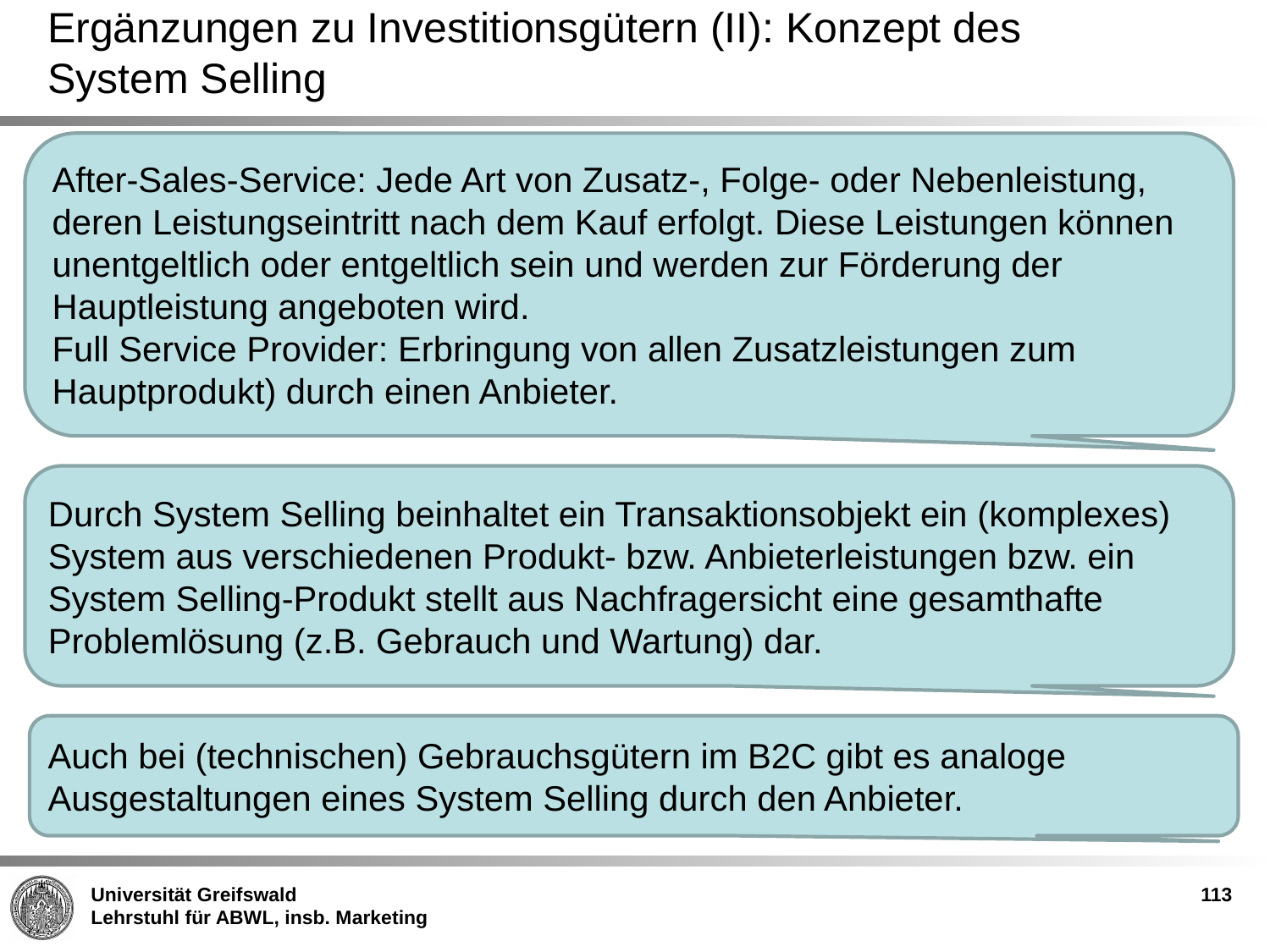

# Ergänzungen zu Investitionsgütern (II): Konzept des System Selling
After-Sales-Service: Jede Art von Zusatz-, Folge- oder Nebenleistung, deren Leistungseintritt nach dem Kauf erfolgt. Diese Leistungen können unentgeltlich oder entgeltlich sein und werden zur Förderung der Hauptleistung angeboten wird.
Full Service Provider: Erbringung von allen Zusatzleistungen zum Hauptprodukt) durch einen Anbieter.
Durch System Selling beinhaltet ein Transaktionsobjekt ein (komplexes) System aus verschiedenen Produkt- bzw. Anbieterleistungen bzw. ein System Selling-Produkt stellt aus Nachfragersicht eine gesamthafte Problemlösung (z.B. Gebrauch und Wartung) dar.
Auch bei (technischen) Gebrauchsgütern im B2C gibt es analoge Ausgestaltungen eines System Selling durch den Anbieter.
113